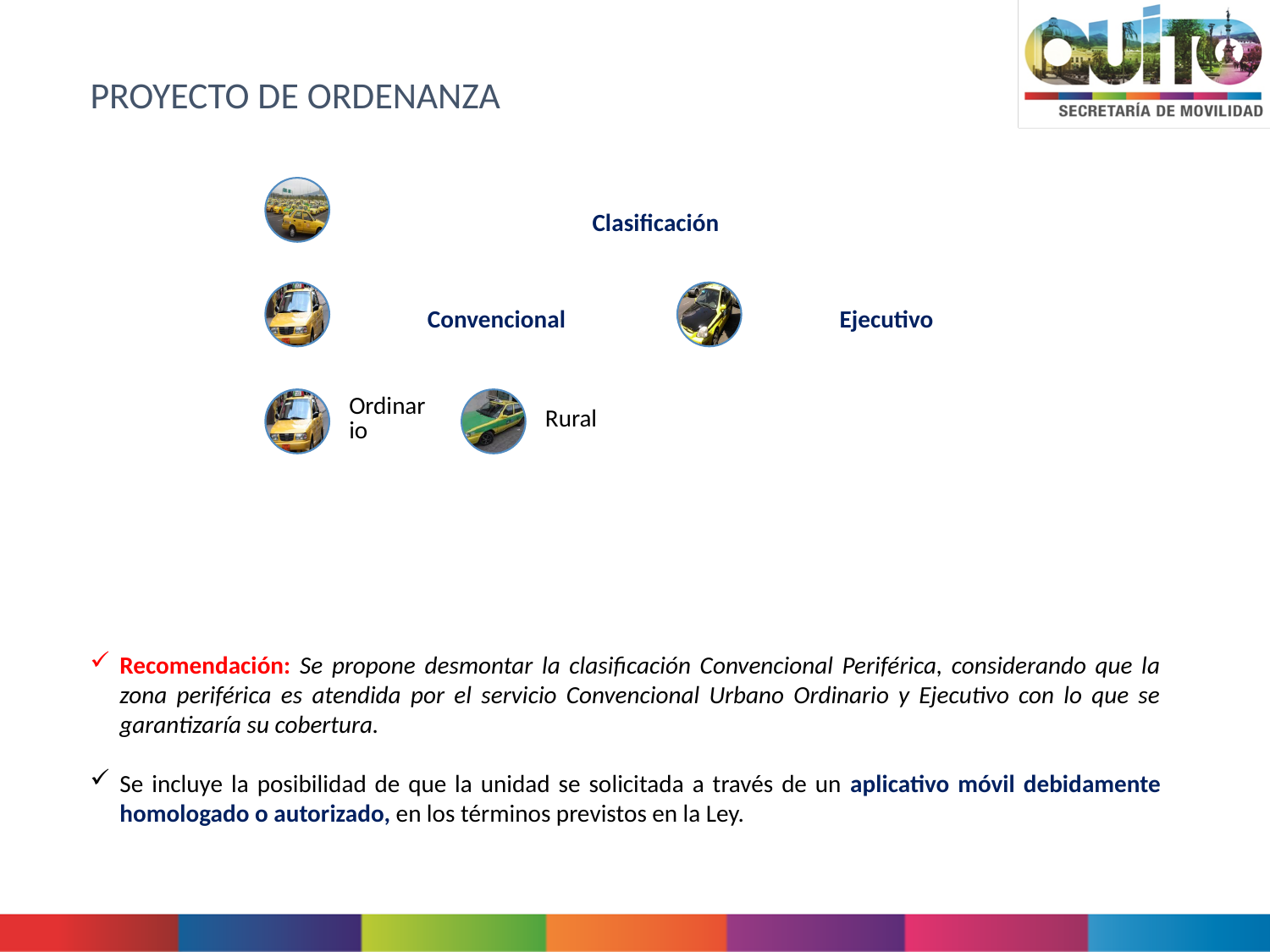

# PROYECTO DE ORDENANZA
Clasificación
Ordinario
Rural
Ejecutivo
Convencional

Recomendación: Se propone desmontar la clasificación Convencional Periférica, considerando que la zona periférica es atendida por el servicio Convencional Urbano Ordinario y Ejecutivo con lo que se garantizaría su cobertura.

Se incluye la posibilidad de que la unidad se solicitada a través de un aplicativo móvil debidamente homologado o autorizado, en los términos previstos en la Ley.